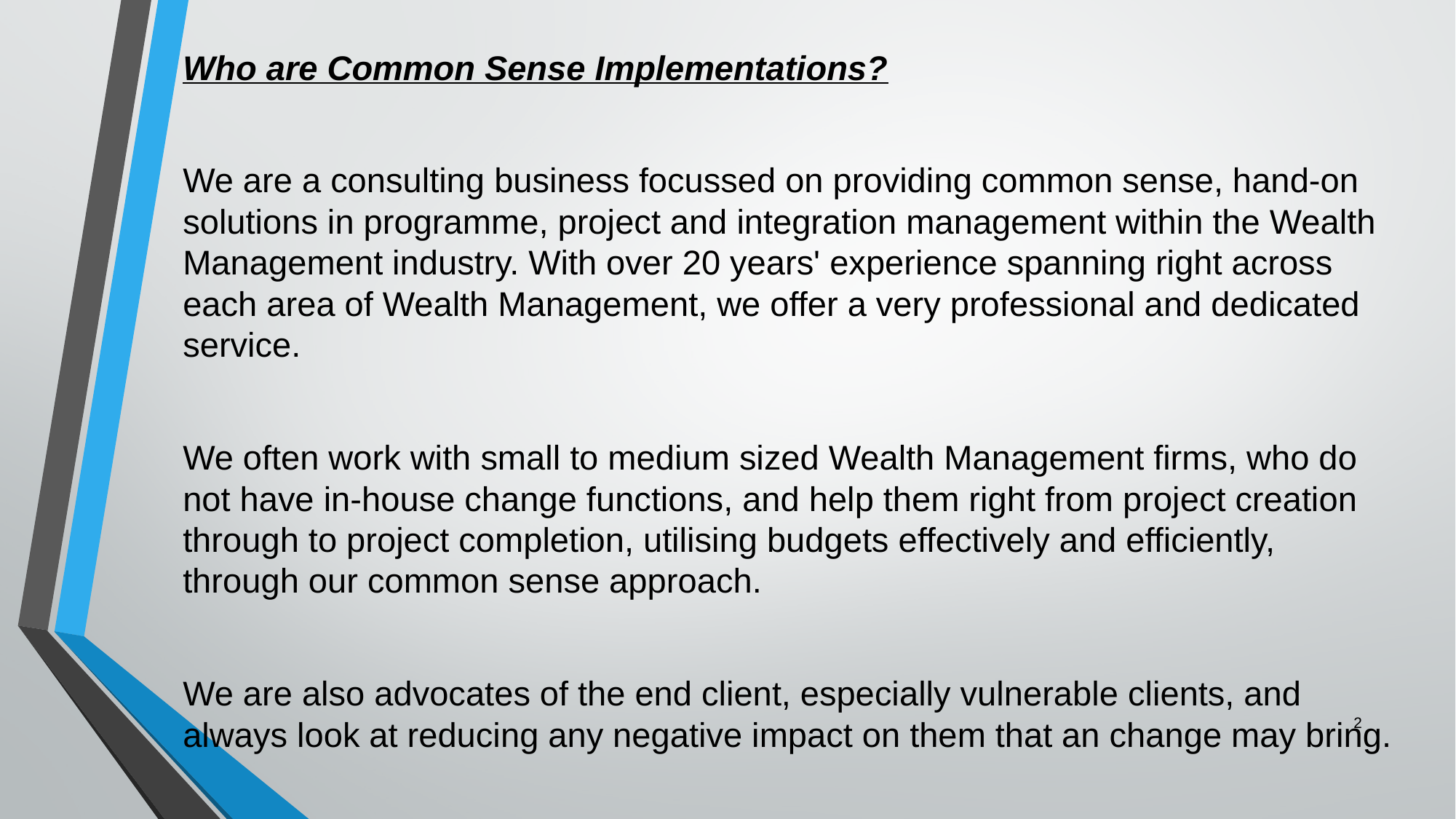

Who are Common Sense Implementations?

We are a consulting business focussed on providing common sense, hand-on solutions in programme, project and integration management within the Wealth Management industry. With over 20 years' experience spanning right across each area of Wealth Management, we offer a very professional and dedicated service.

We often work with small to medium sized Wealth Management firms, who do not have in-house change functions, and help them right from project creation through to project completion, utilising budgets effectively and efficiently, through our common sense approach.

We are also advocates of the end client, especially vulnerable clients, and always look at reducing any negative impact on them that an change may bring.
2